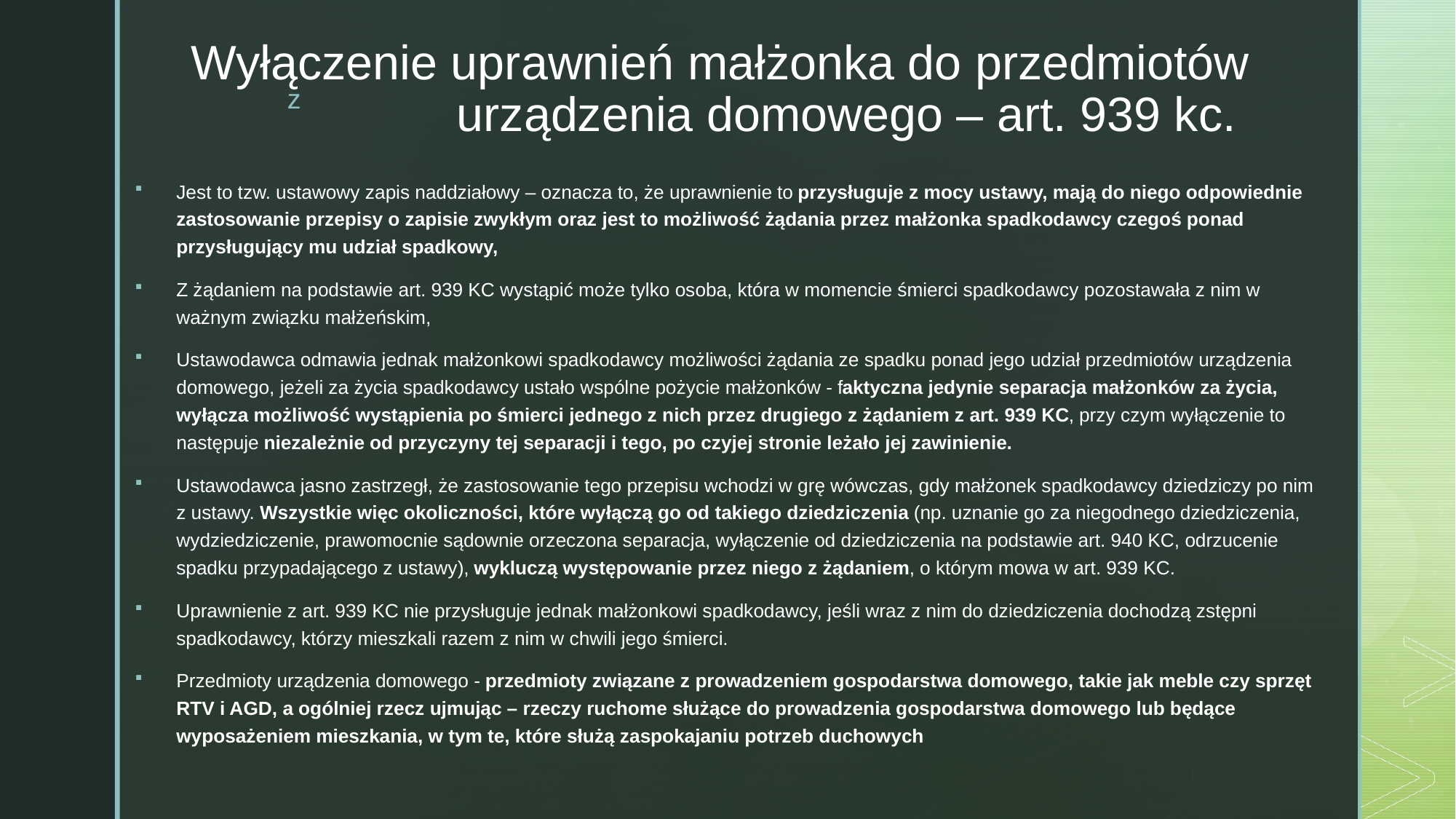

# Wyłączenie uprawnień małżonka do przedmiotów urządzenia domowego – art. 939 kc.
Jest to tzw. ustawowy zapis naddziałowy – oznacza to, że uprawnienie to przysługuje z mocy ustawy, mają do niego odpowiednie zastosowanie przepisy o zapisie zwykłym oraz jest to możliwość żądania przez małżonka spadkodawcy czegoś ponad przysługujący mu udział spadkowy,
Z żądaniem na podstawie art. 939 KC wystąpić może tylko osoba, która w momencie śmierci spadkodawcy pozostawała z nim w ważnym związku małżeńskim,
Ustawodawca odmawia jednak małżonkowi spadkodawcy możliwości żądania ze spadku ponad jego udział przedmiotów urządzenia domowego, jeżeli za życia spadkodawcy ustało wspólne pożycie małżonków - faktyczna jedynie separacja małżonków za życia, wyłącza możliwość wystąpienia po śmierci jednego z nich przez drugiego z żądaniem z art. 939 KC, przy czym wyłączenie to następuje niezależnie od przyczyny tej separacji i tego, po czyjej stronie leżało jej zawinienie.
Ustawodawca jasno zastrzegł, że zastosowanie tego przepisu wchodzi w grę wówczas, gdy małżonek spadkodawcy dziedziczy po nim z ustawy. Wszystkie więc okoliczności, które wyłączą go od takiego dziedziczenia (np. uznanie go za niegodnego dziedziczenia, wydziedziczenie, prawomocnie sądownie orzeczona separacja, wyłączenie od dziedziczenia na podstawie art. 940 KC, odrzucenie spadku przypadającego z ustawy), wykluczą występowanie przez niego z żądaniem, o którym mowa w art. 939 KC.
Uprawnienie z art. 939 KC nie przysługuje jednak małżonkowi spadkodawcy, jeśli wraz z nim do dziedziczenia dochodzą zstępni spadkodawcy, którzy mieszkali razem z nim w chwili jego śmierci.
Przedmioty urządzenia domowego - przedmioty związane z prowadzeniem gospodarstwa domowego, takie jak meble czy sprzęt RTV i AGD, a ogólniej rzecz ujmując – rzeczy ruchome służące do prowadzenia gospodarstwa domowego lub będące wyposażeniem mieszkania, w tym te, które służą zaspokajaniu potrzeb duchowych